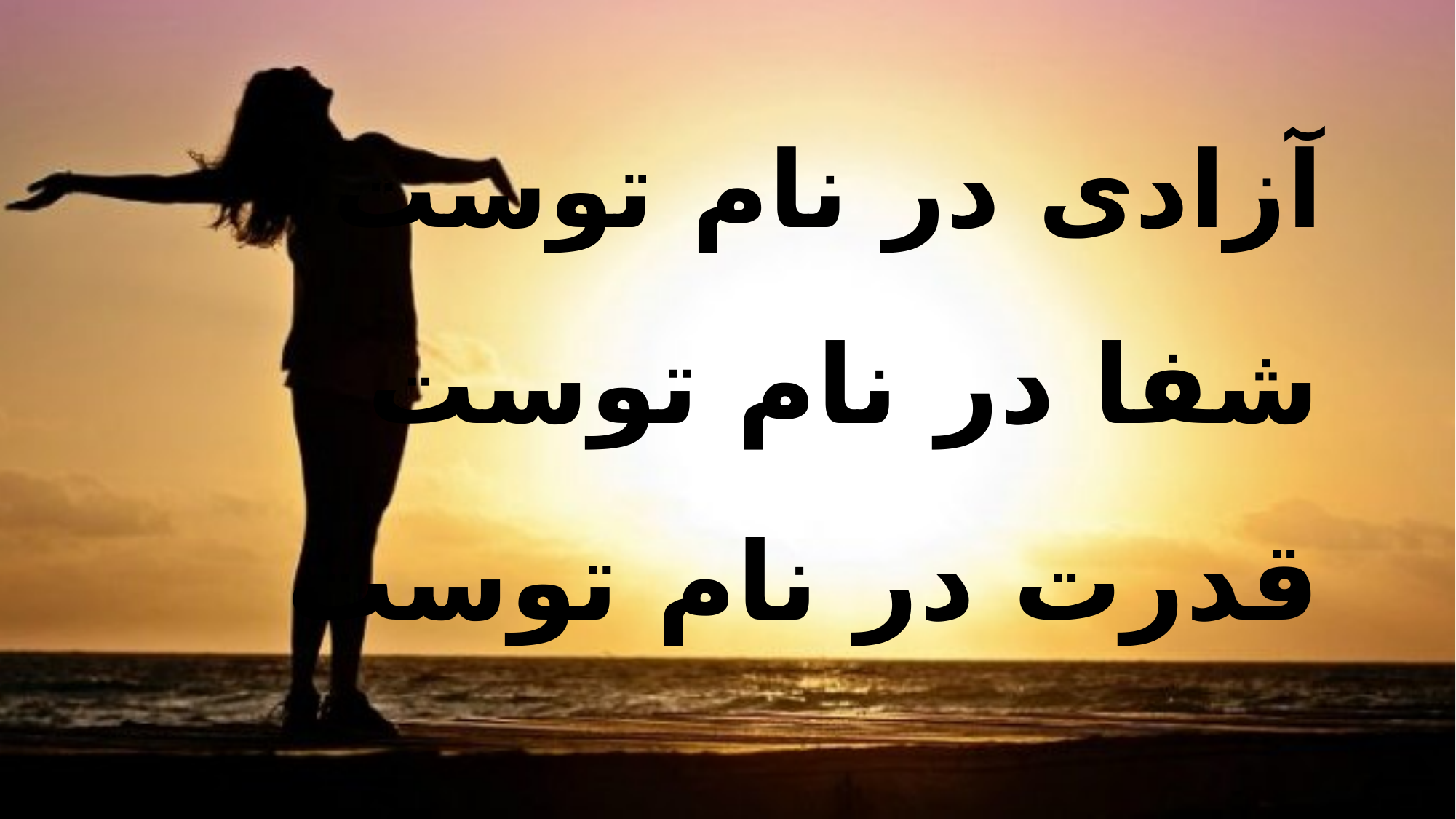

آزادی در نام توست
   شفا در نام توست
   قدرت در نام توست